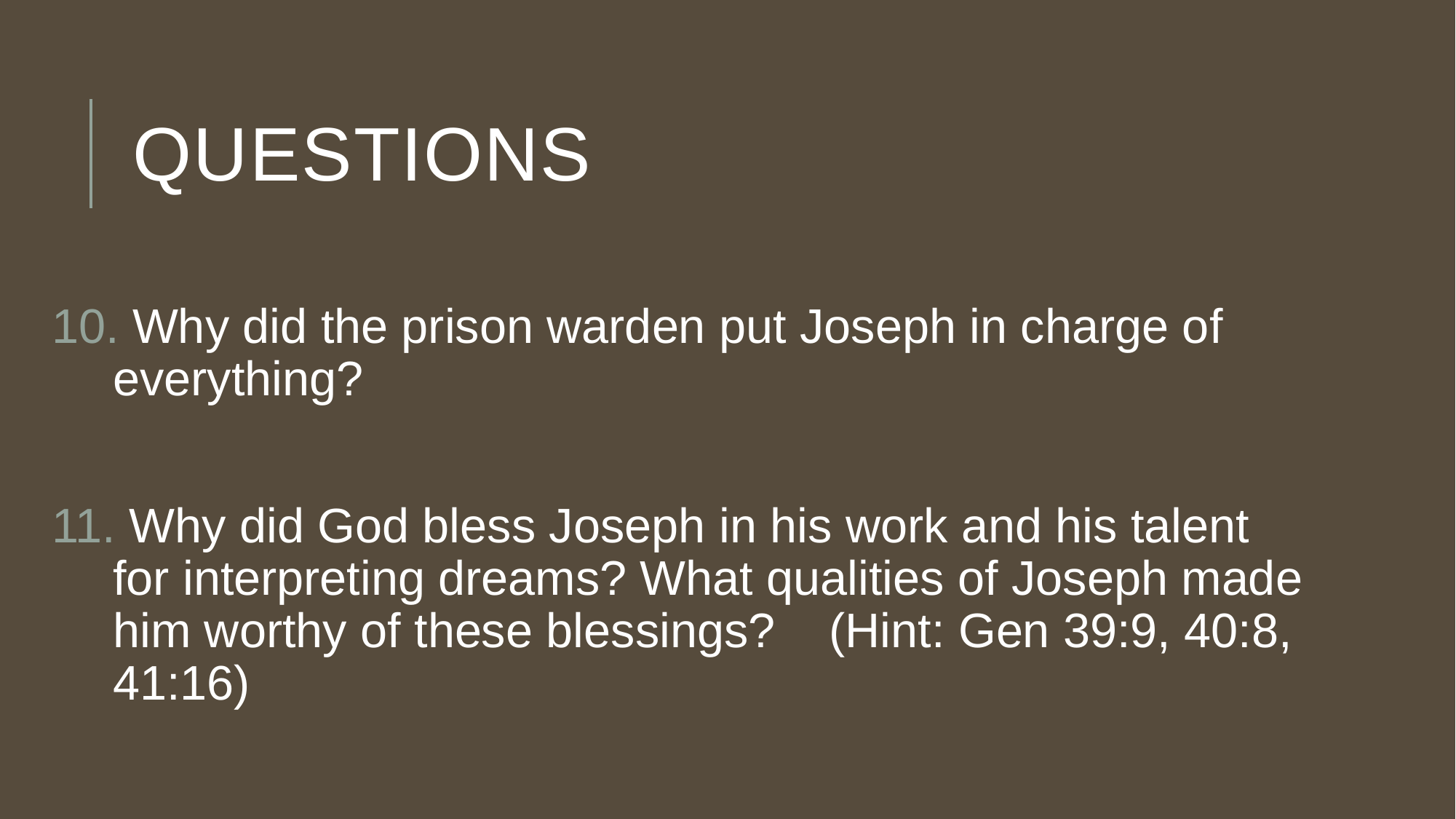

# Questions
 Why did the prison warden put Joseph in charge of everything?

 Why did God bless Joseph in his work and his talent for interpreting dreams? What qualities of Joseph made him worthy of these blessings?    (Hint: Gen 39:9, 40:8, 41:16)